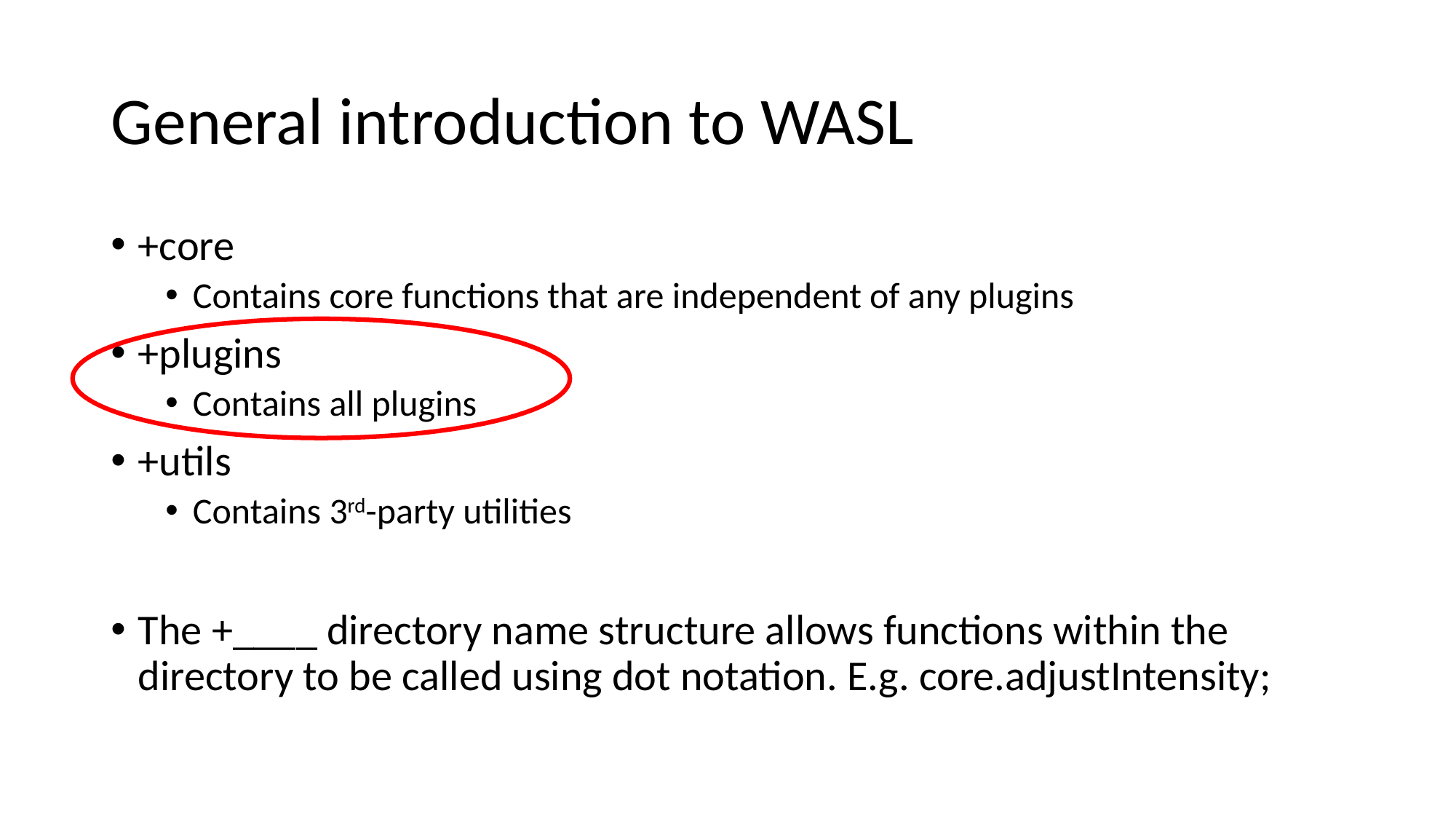

# General introduction to WASL
+core
Contains core functions that are independent of any plugins
+plugins
Contains all plugins
+utils
Contains 3rd-party utilities

The +____ directory name structure allows functions within the directory to be called using dot notation. E.g. core.adjustIntensity;